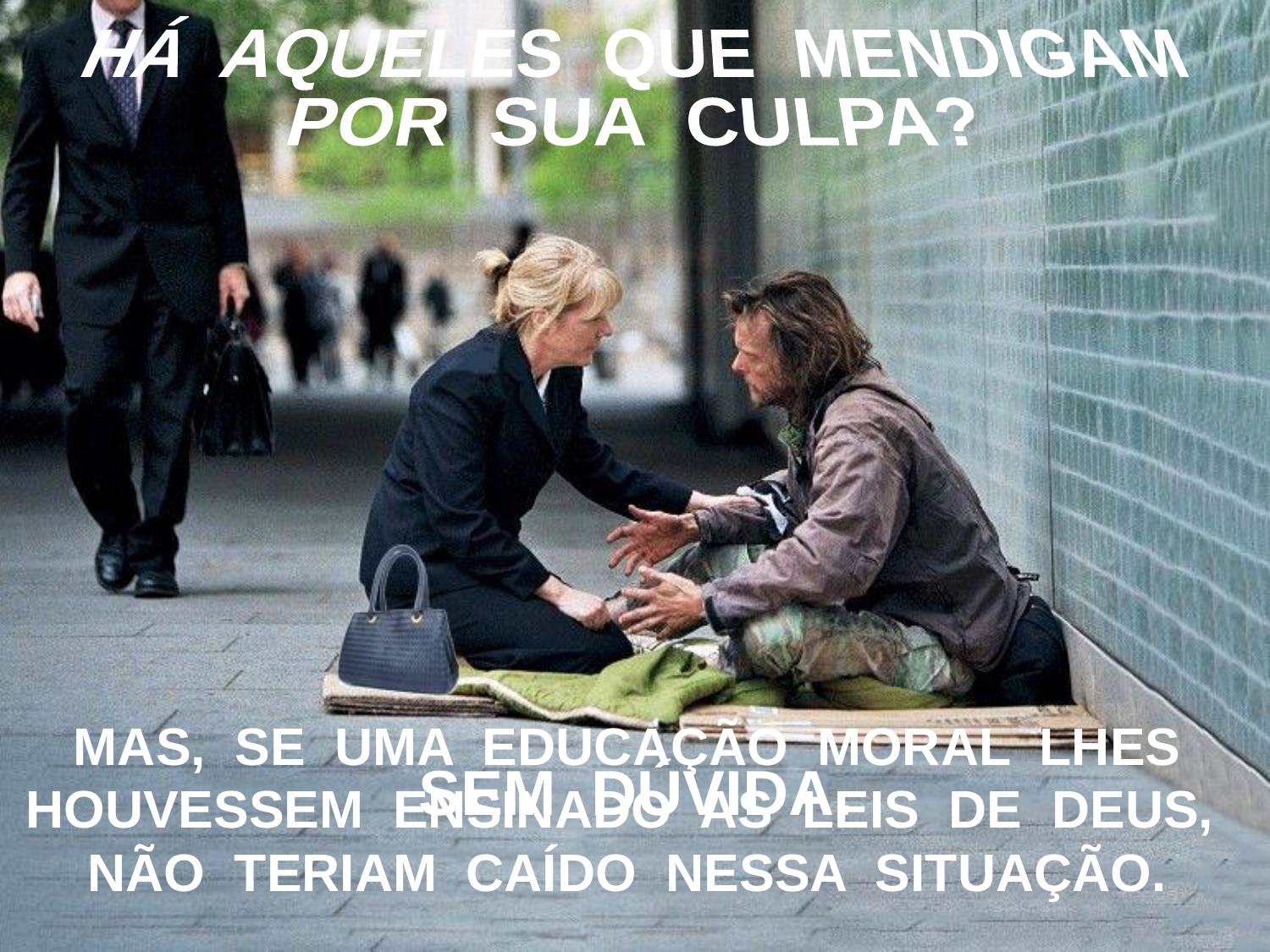

HÁ  AQUELES  QUE  MENDIGAM
POR  SUA  CULPA?
MAS,  SE  UMA  EDUCAÇÃO  MORAL  LHES  HOUVESSEM  ENSINADO  AS  LEIS  DE  DEUS,
NÃO  TERIAM  CAÍDO  NESSA  SITUAÇÃO.
SEM  DÚVIDA.